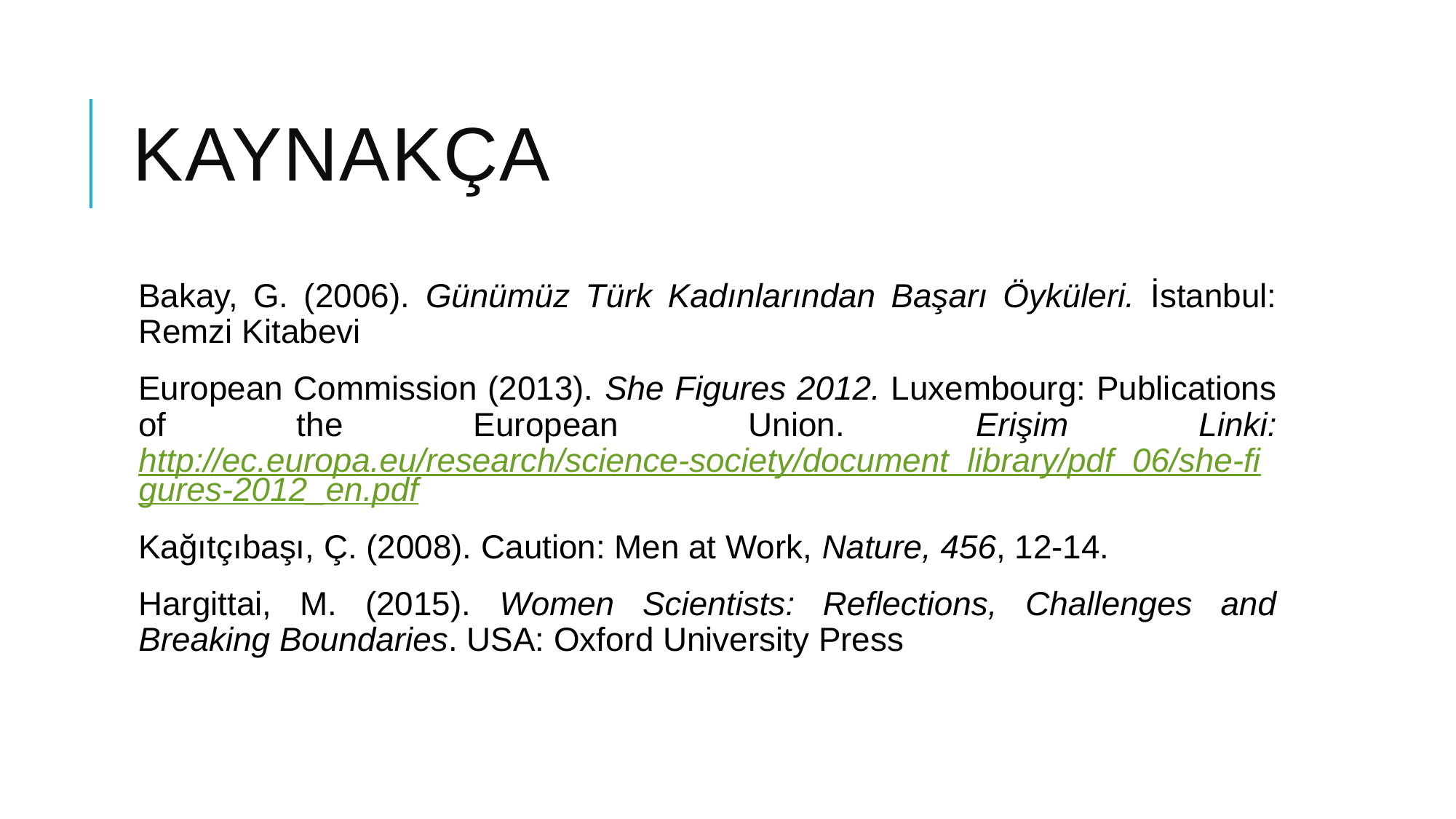

# kaynakça
Bakay, G. (2006). Günümüz Türk Kadınlarından Başarı Öyküleri. İstanbul: Remzi Kitabevi
European Commission (2013). She Figures 2012. Luxembourg: Publications of the European Union. Erişim Linki: http://ec.europa.eu/research/science-society/document_library/pdf_06/she-figures-2012_en.pdf
Kağıtçıbaşı, Ç. (2008). Caution: Men at Work, Nature, 456, 12-14.
Hargittai, M. (2015). Women Scientists: Reflections, Challenges and Breaking Boundaries. USA: Oxford University Press